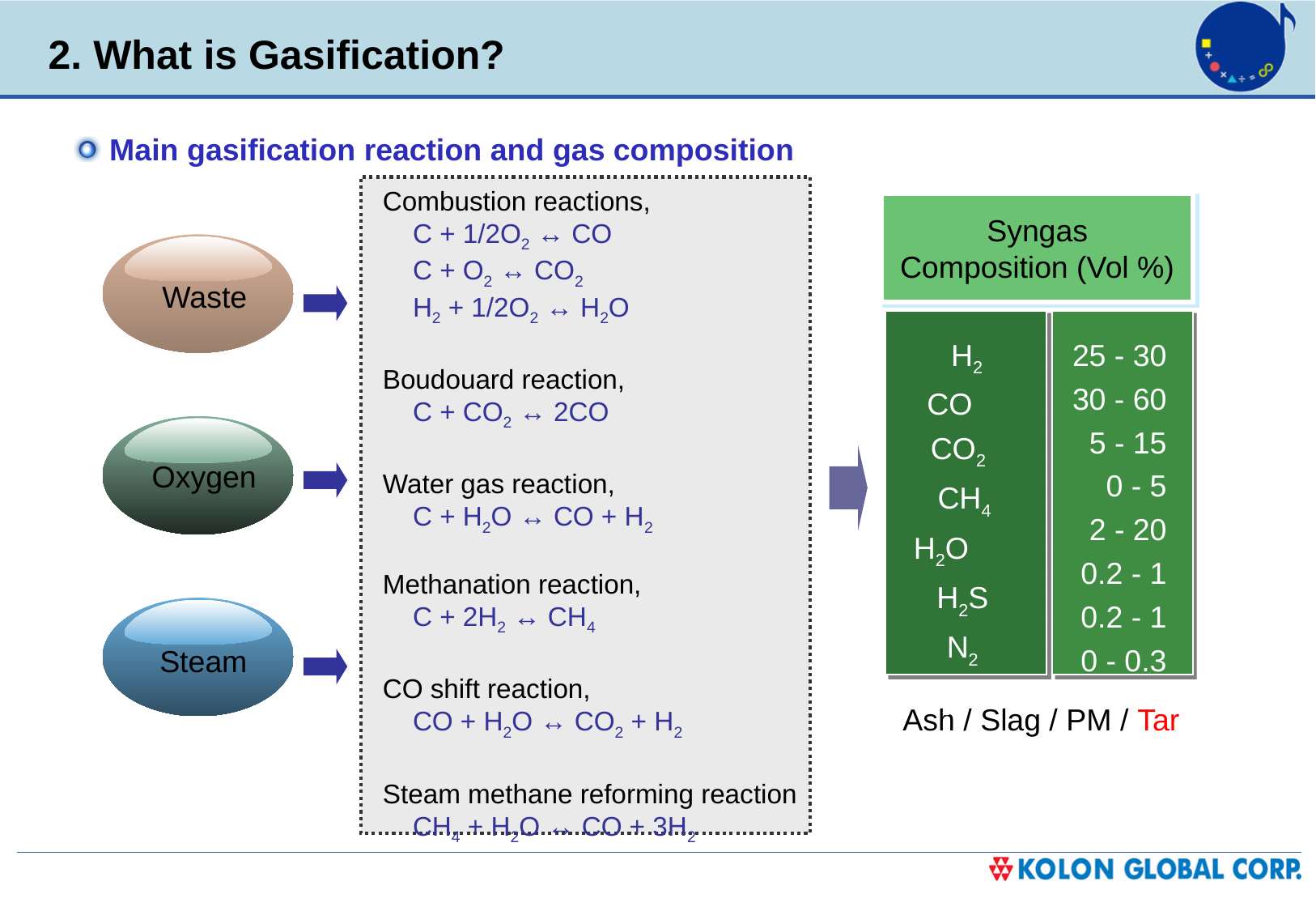

2. What is Gasification?
 Main gasification reaction and gas composition

Combustion reactions,
    C + 1/2O2 ↔ CO
    C + O2 ↔ CO2
    H2 + 1/2O2 ↔ H2O
Boudouard reaction,
    C + CO2 ↔ 2CO
Water gas reaction,
    C + H2O ↔ CO + H2
Methanation reaction,
    C + 2H2 ↔ CH4
CO shift reaction,
    CO + H2O ↔ CO2 + H2
Steam methane reforming reaction
    CH4 + H2O ↔ CO + 3H2

Syngas
Composition (Vol %)

Waste

H2
CO
CO2
CH4
H2O
H2S
N2
NH3+HCN
25 - 30
30 - 60
5 - 15
0 - 5
2 - 20
0.2 - 1
0.2 - 1
0 - 0.3

Oxygen

Steam

Ash / Slag / PM / Tar

8/21